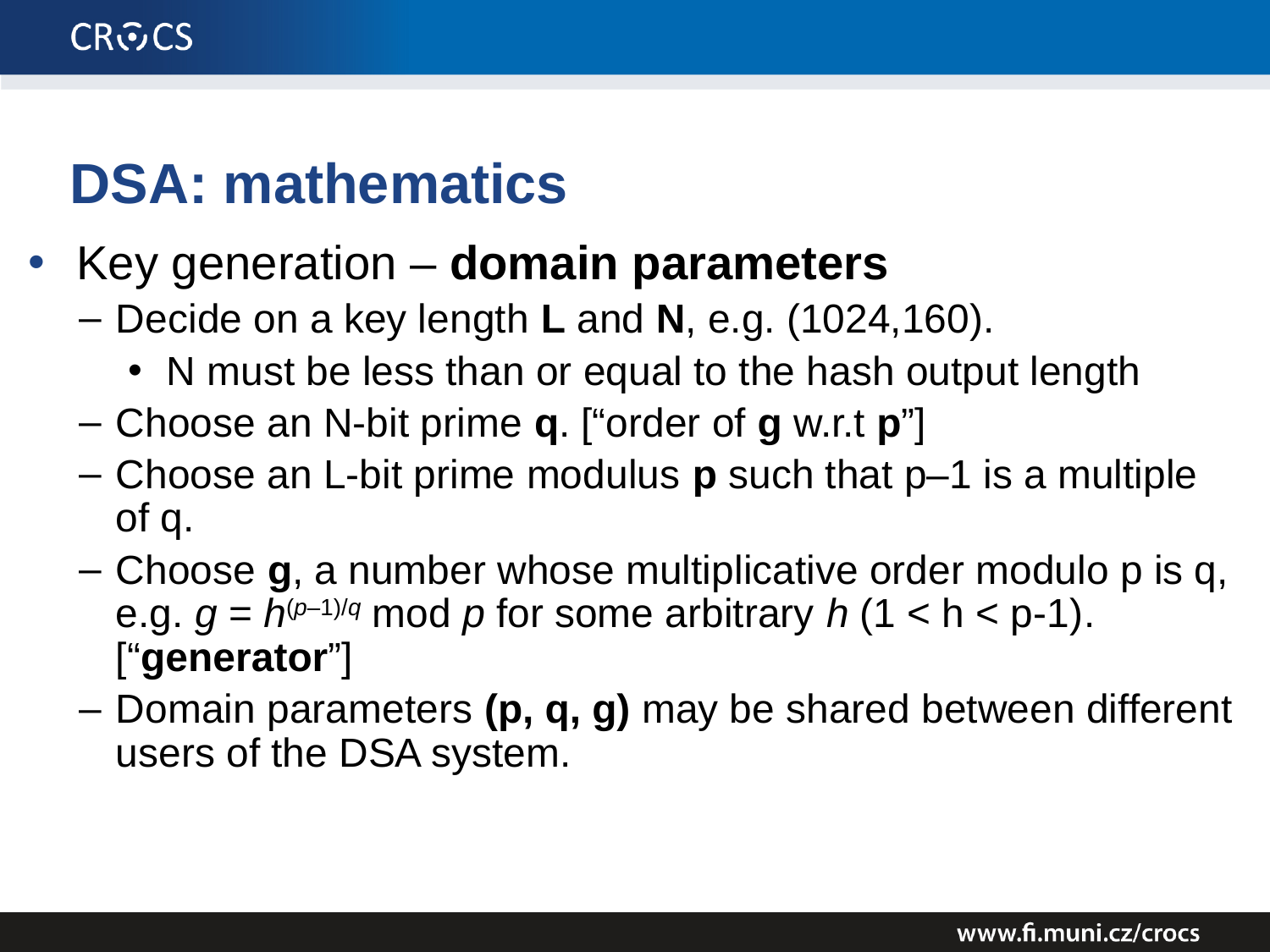

# DSA: mathematics
Key generation – domain parameters
Decide on a key length L and N, e.g. (1024,160).
N must be less than or equal to the hash output length
Choose an N-bit prime q. [“order of g w.r.t p”]
Choose an L-bit prime modulus p such that p–1 is a multiple of q.
Choose g, a number whose multiplicative order modulo p is q, e.g. g = h(p–1)/q mod p for some arbitrary h (1 < h < p-1). [“generator”]
Domain parameters (p, q, g) may be shared between different users of the DSA system.